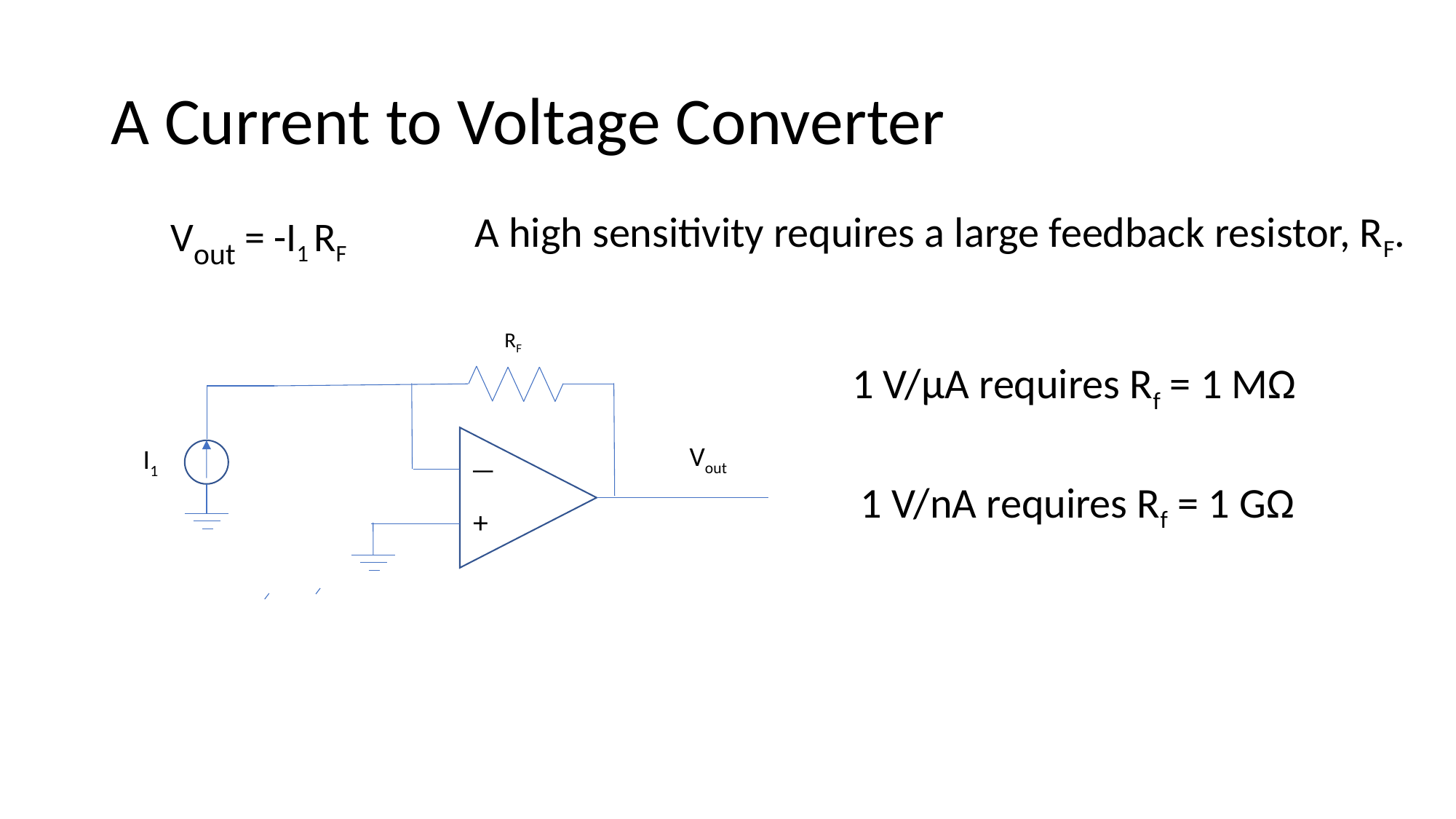

# A Current to Voltage Converter
A high sensitivity requires a large feedback resistor, RF.

Vout = -I1 RF
RF

Vout
—
+
I1

1 V/μA requires Rf = 1 MΩ

1 V/nA requires Rf = 1 GΩ